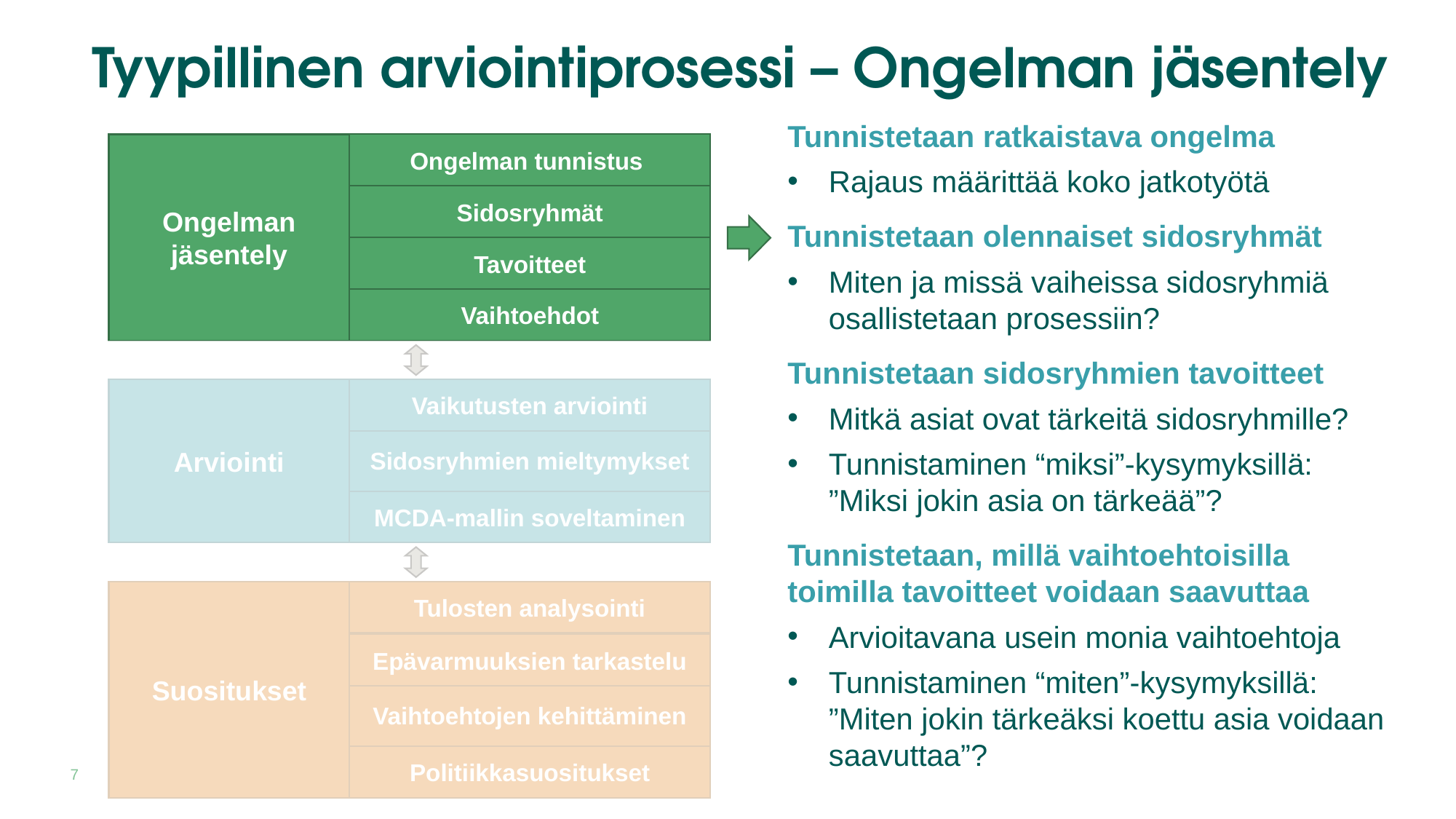

# Tyypillinen arviointiprosessi – Ongelman jäsentely
Tunnistetaan ratkaistava ongelma
Rajaus määrittää koko jatkotyötä
Tunnistetaan olennaiset sidosryhmät
Miten ja missä vaiheissa sidosryhmiä osallistetaan prosessiin?
Tunnistetaan sidosryhmien tavoitteet
Mitkä asiat ovat tärkeitä sidosryhmille?
Tunnistaminen “miksi”-kysymyksillä: ”Miksi jokin asia on tärkeää”?
Tunnistetaan, millä vaihtoehtoisilla toimilla tavoitteet voidaan saavuttaa
Arvioitavana usein monia vaihtoehtoja
Tunnistaminen “miten”-kysymyksillä: ”Miten jokin tärkeäksi koettu asia voidaan saavuttaa”?

Ongelman jäsentely
Ongelman tunnistus
Sidosryhmät

Tavoitteet
Vaihtoehdot

Arviointi
Vaikutusten arviointi
Sidosryhmien mieltymykset
MCDA-mallin soveltaminen

Tulosten analysointi
Suositukset
Epävarmuuksien tarkastelu
Vaihtoehtojen kehittäminen
Politiikkasuositukset